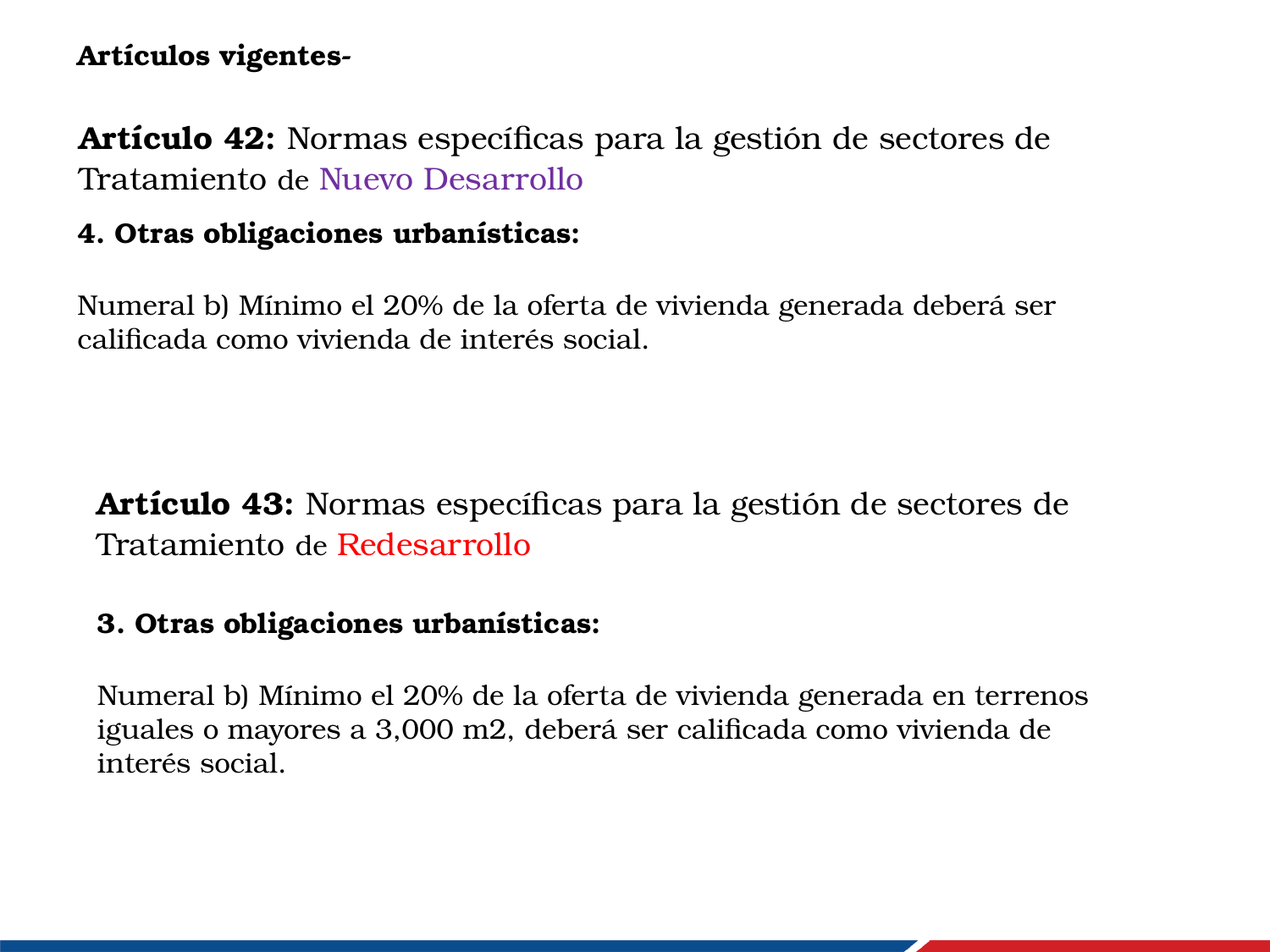

Artículos vigentes-

Artículo 42: Normas específicas para la gestión de sectores de Tratamiento de Nuevo Desarrollo
4. Otras obligaciones urbanísticas:

Numeral b) Mínimo el 20% de la oferta de vivienda generada deberá ser calificada como vivienda de interés social.

Artículo 43: Normas específicas para la gestión de sectores de Tratamiento de Redesarrollo
3. Otras obligaciones urbanísticas:

Numeral b) Mínimo el 20% de la oferta de vivienda generada en terrenos iguales o mayores a 3,000 m2, deberá ser calificada como vivienda de interés social.